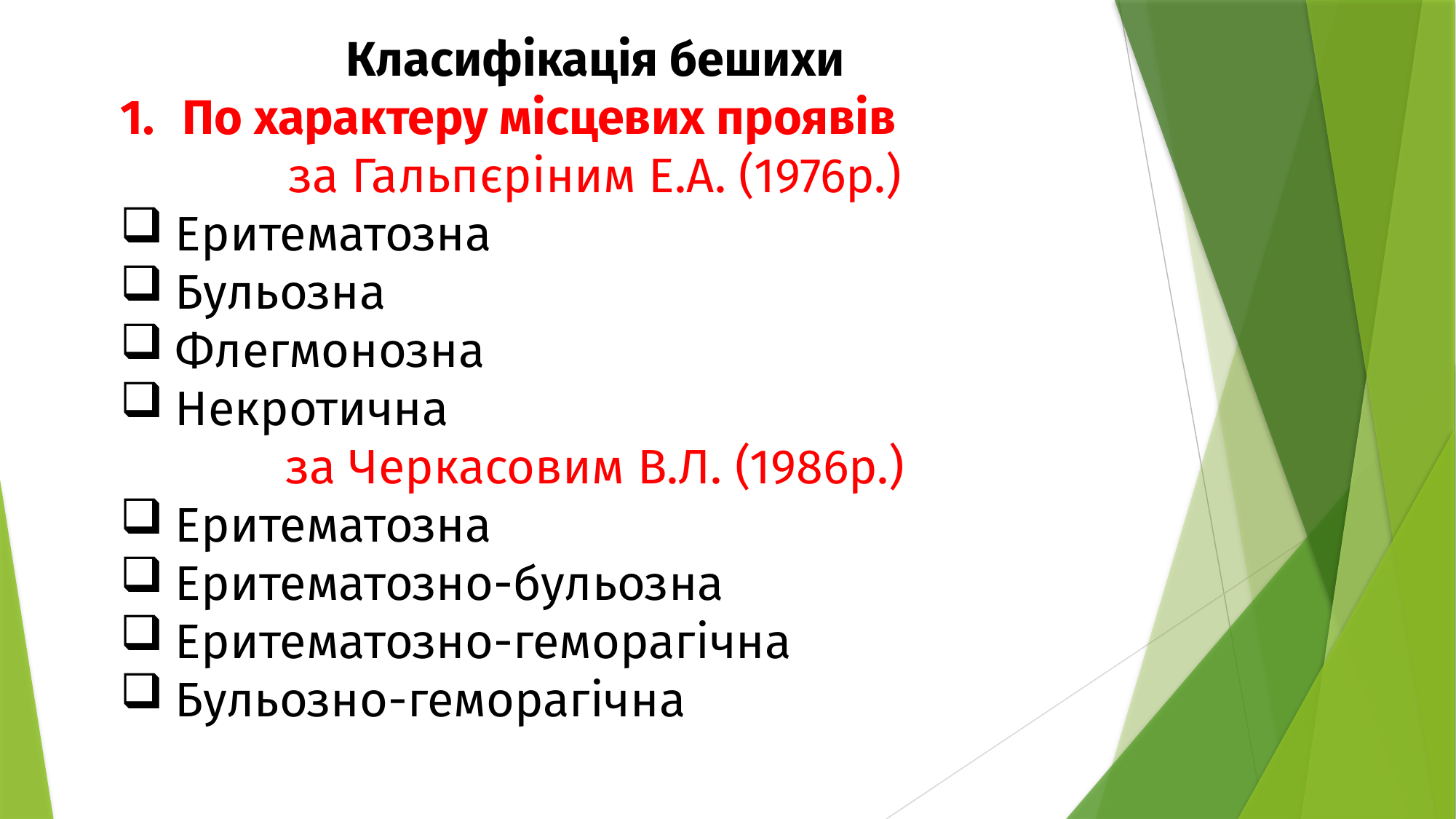

Класифікація бешихи
По характеру місцевих проявів
за Гальпєріним Е.А. (1976р.)
Еритематозна
Бульозна
Флегмонозна
Некротична
 за Черкасовим В.Л. (1986р.)
Еритематозна
Еритематозно-бульозна
Еритематозно-геморагічна
Бульозно-геморагічна